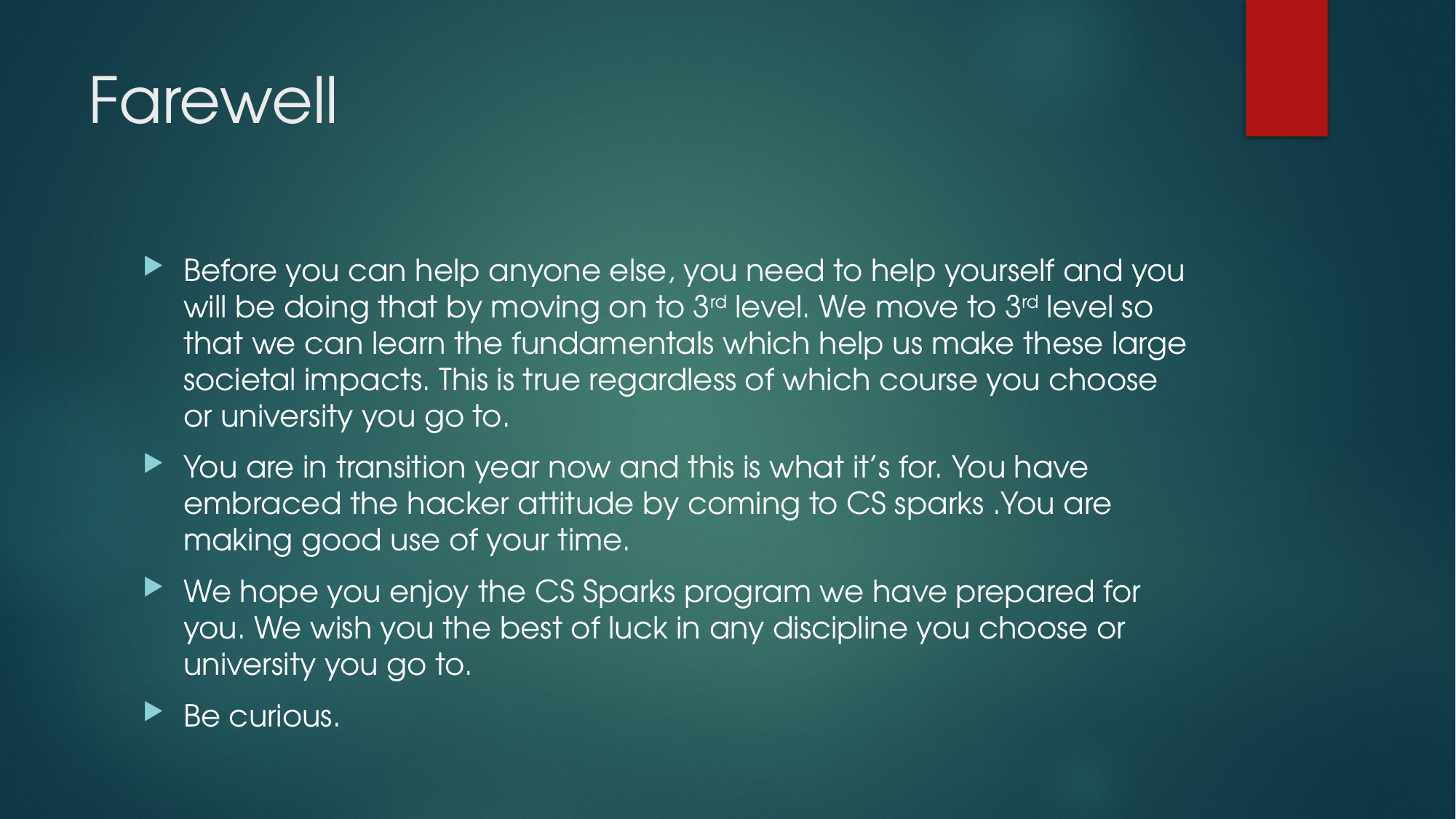

# Farewell
Before you can help anyone else, you need to help yourself and you will be doing that by moving on to 3rd level. We move to 3rd level so that we can learn the fundamentals which help us make these large societal impacts. This is true regardless of which course you choose or university you go to.
You are in transition year now and this is what it’s for. You have embraced the hacker attitude by coming to CS sparks .You are making good use of your time.
We hope you enjoy the CS Sparks program we have prepared for you. We wish you the best of luck in any discipline you choose or university you go to.
Be curious.